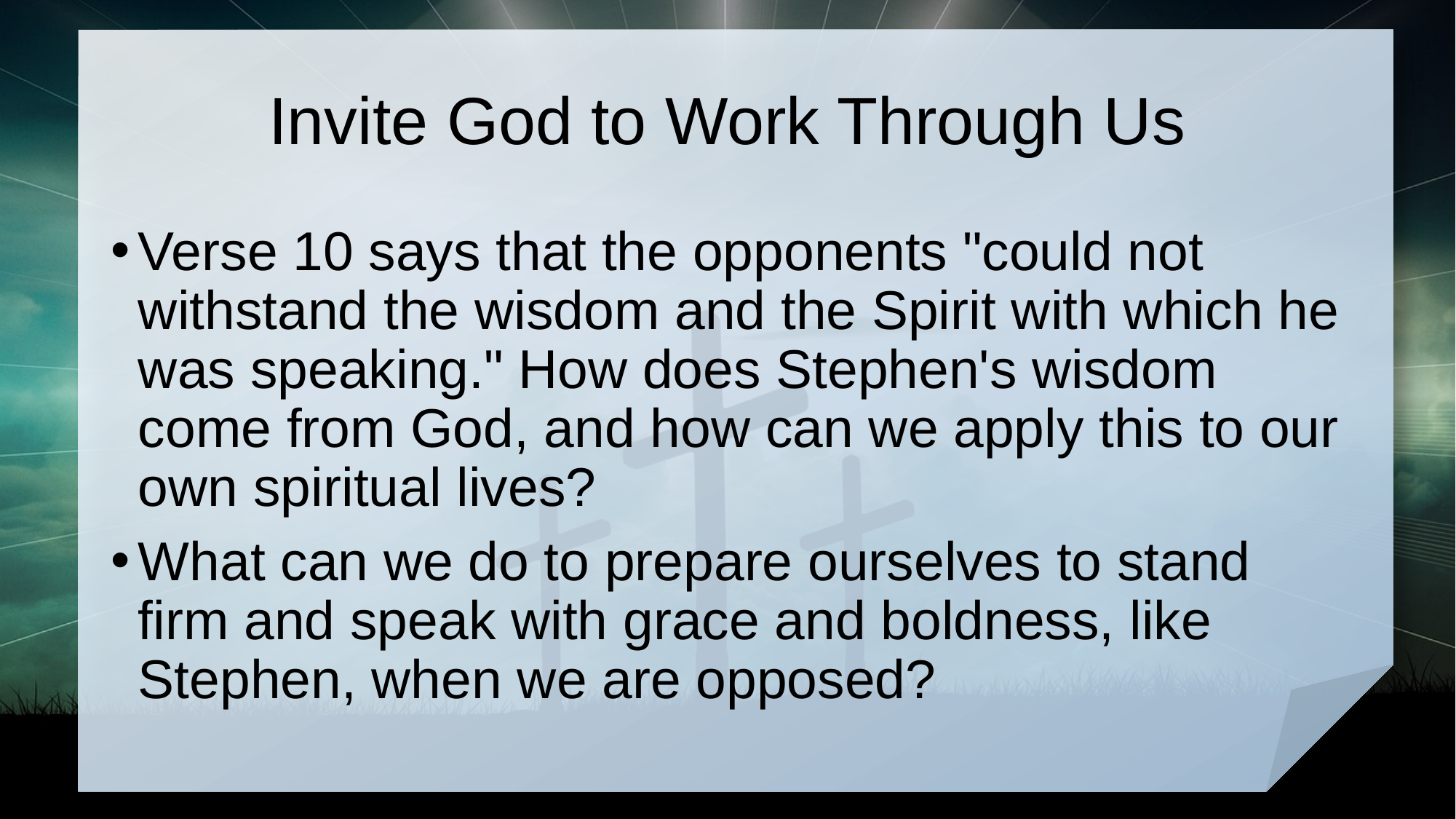

# Invite God to Work Through Us
Verse 10 says that the opponents "could not withstand the wisdom and the Spirit with which he was speaking." How does Stephen's wisdom come from God, and how can we apply this to our own spiritual lives?
What can we do to prepare ourselves to stand firm and speak with grace and boldness, like Stephen, when we are opposed?